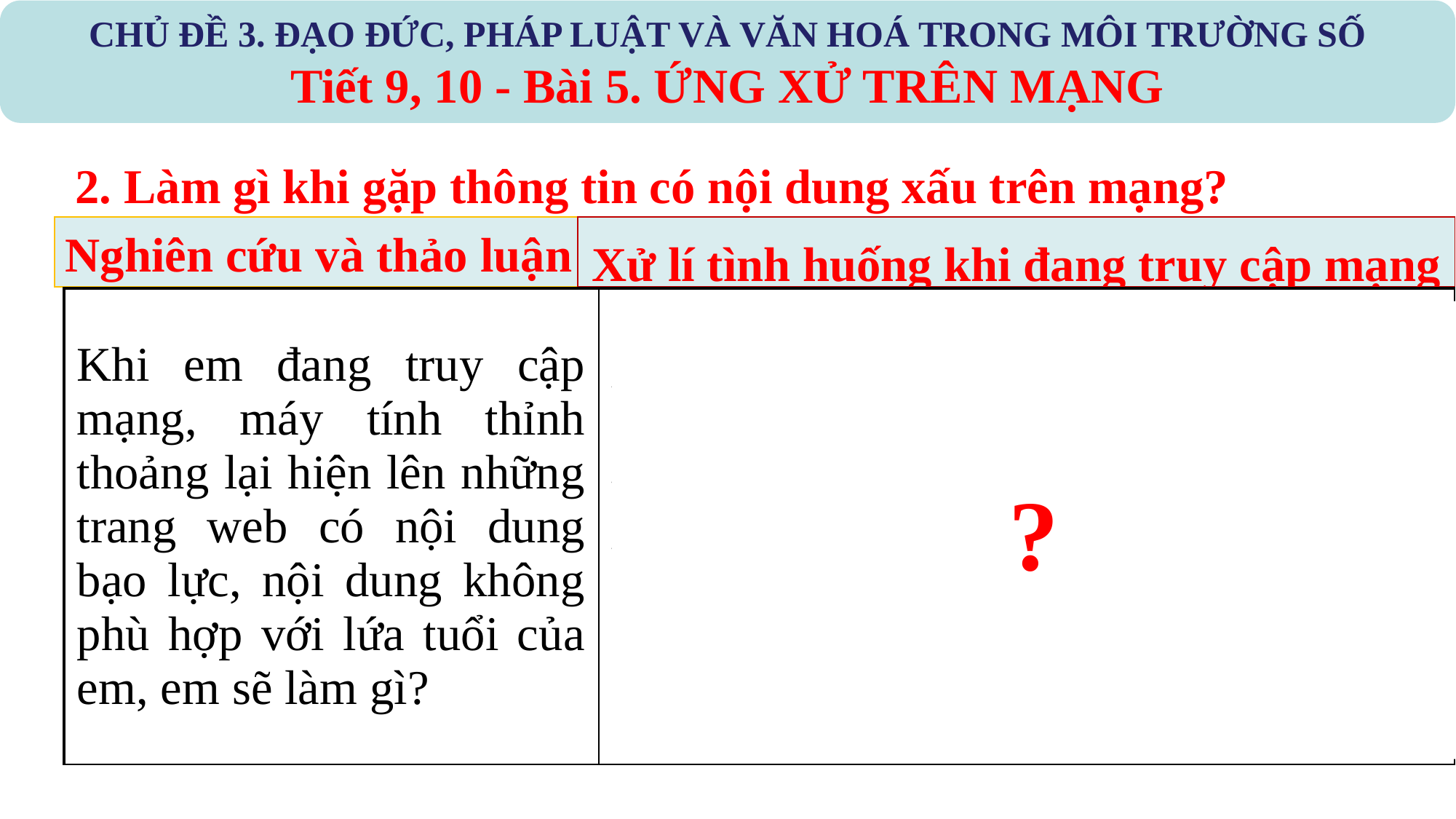

2. Làm gì khi gặp thông tin có nội dung xấu trên mạng?
Xử lí tình huống khi đang truy cập mạng
Nghiên cứu và thảo luận
| Khi em đang truy cập mạng, máy tính thỉnh thoảng lại hiện lên những trang web có nội dung bạo lực, nội dung không phù hợp với lứa tuổi của em, em sẽ làm gì? | Khi em đang truy cập mạng, máy tính thỉnh thoảng lại hiện lên những trang web có nội dung bạo lực, nội dung không phù hợp với lứa tuổi của em, em sẽ ngay lập tức tắt những trang web đó đi. Nếu hiện lên quá nhiều, em sẽ nhờ người lớn cài phần mềm chặn truy cập các trang web đó. |
| --- | --- |
?